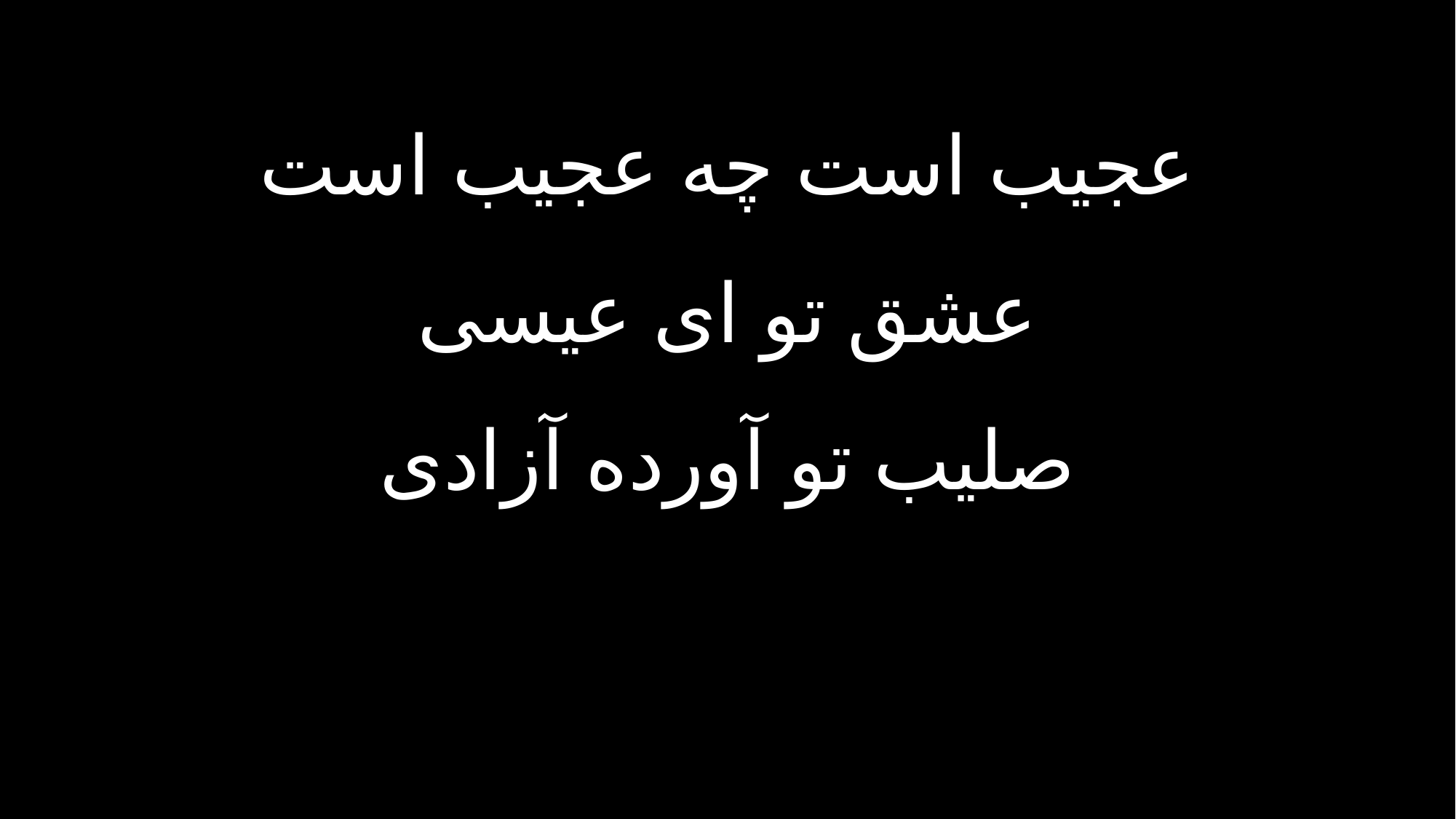

عجیب است چه عجیب است
عشق تو ای عیسی
صلیب تو آورده آزادی